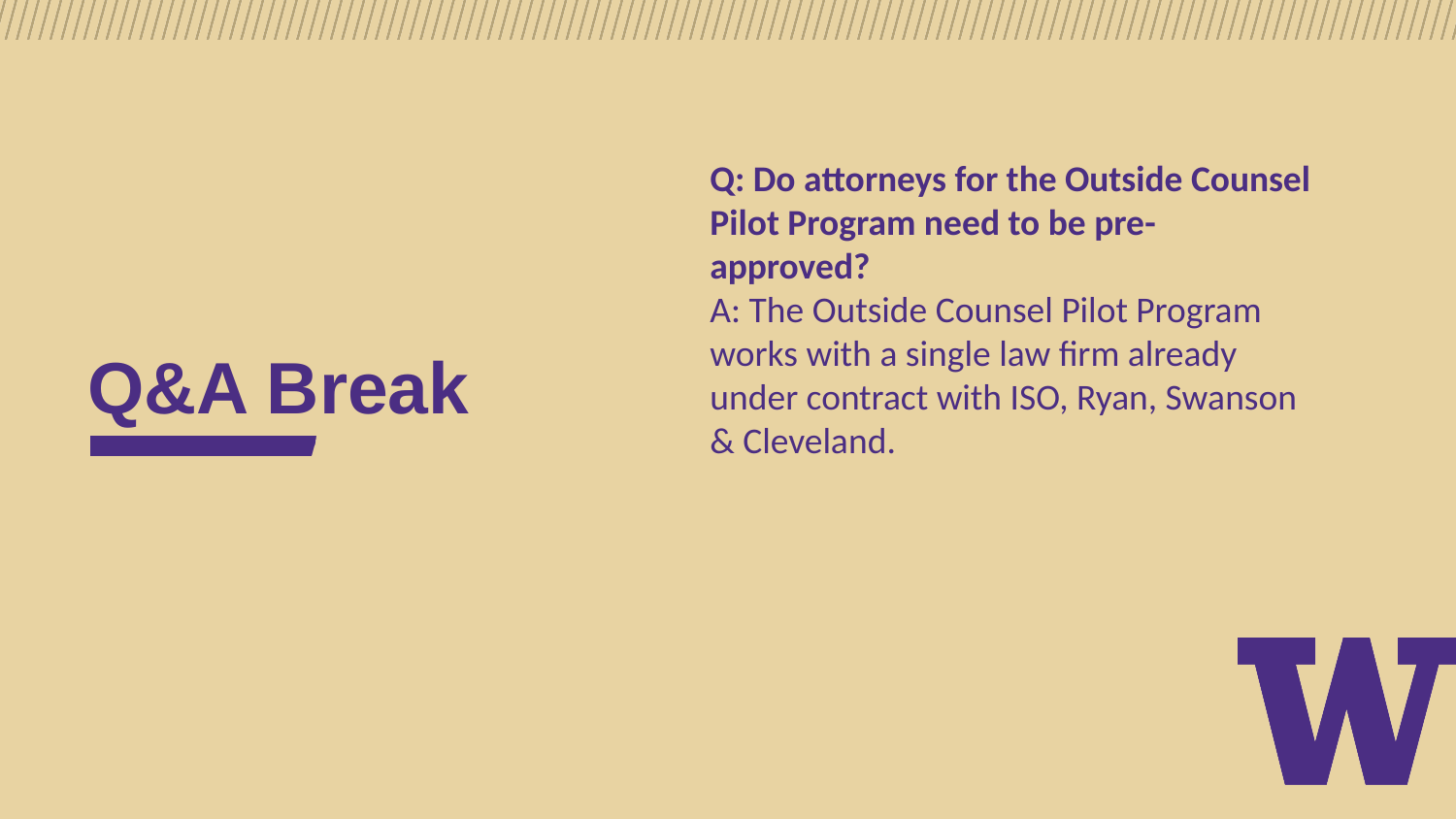

# Q&A Break
Q: Do attorneys for the Outside Counsel Pilot Program need to be pre-approved?
A: The Outside Counsel Pilot Program works with a single law firm already under contract with ISO, Ryan, Swanson & Cleveland.